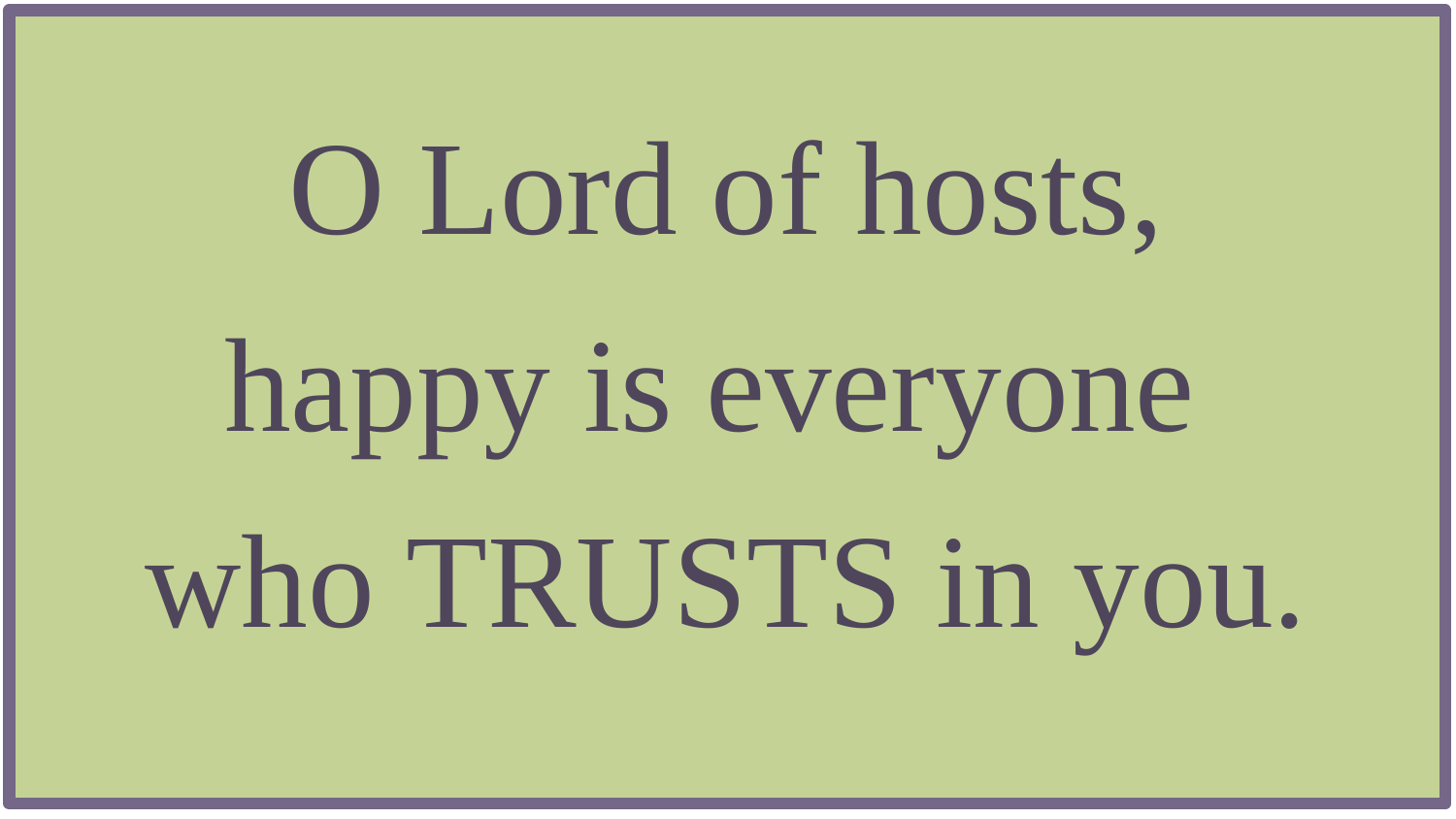

O Lord of hosts,
happy is everyone
who TRUSTS in you.